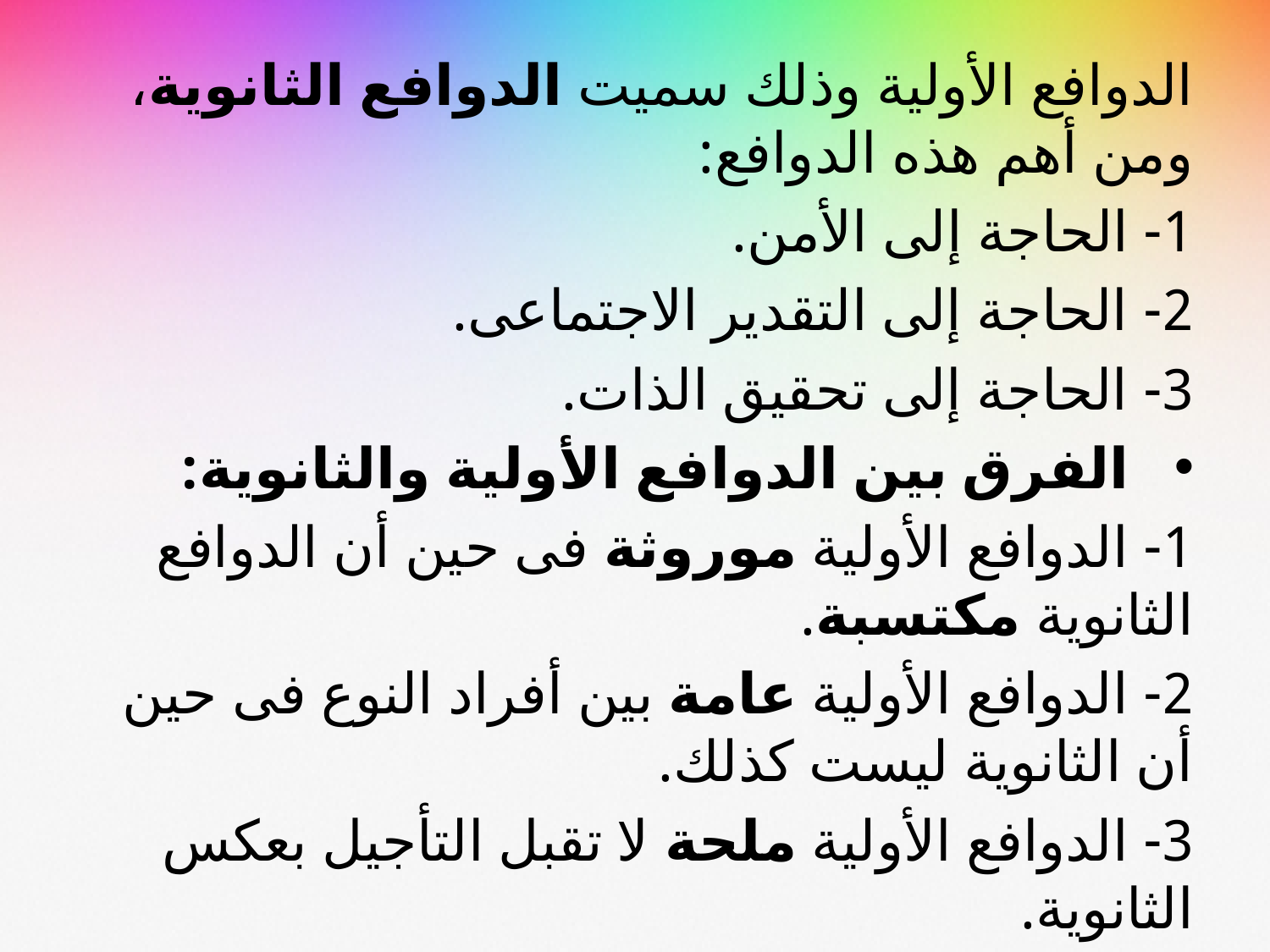

الدوافع الأولية وذلك سميت الدوافع الثانوية، ومن أهم هذه الدوافع:
1- الحاجة إلى الأمن.
2- الحاجة إلى التقدير الاجتماعى.
3- الحاجة إلى تحقيق الذات.
الفرق بين الدوافع الأولية والثانوية:
1- الدوافع الأولية موروثة فى حين أن الدوافع الثانوية مكتسبة.
2- الدوافع الأولية عامة بين أفراد النوع فى حين أن الثانوية ليست كذلك.
3- الدوافع الأولية ملحة لا تقبل التأجيل بعكس الثانوية.